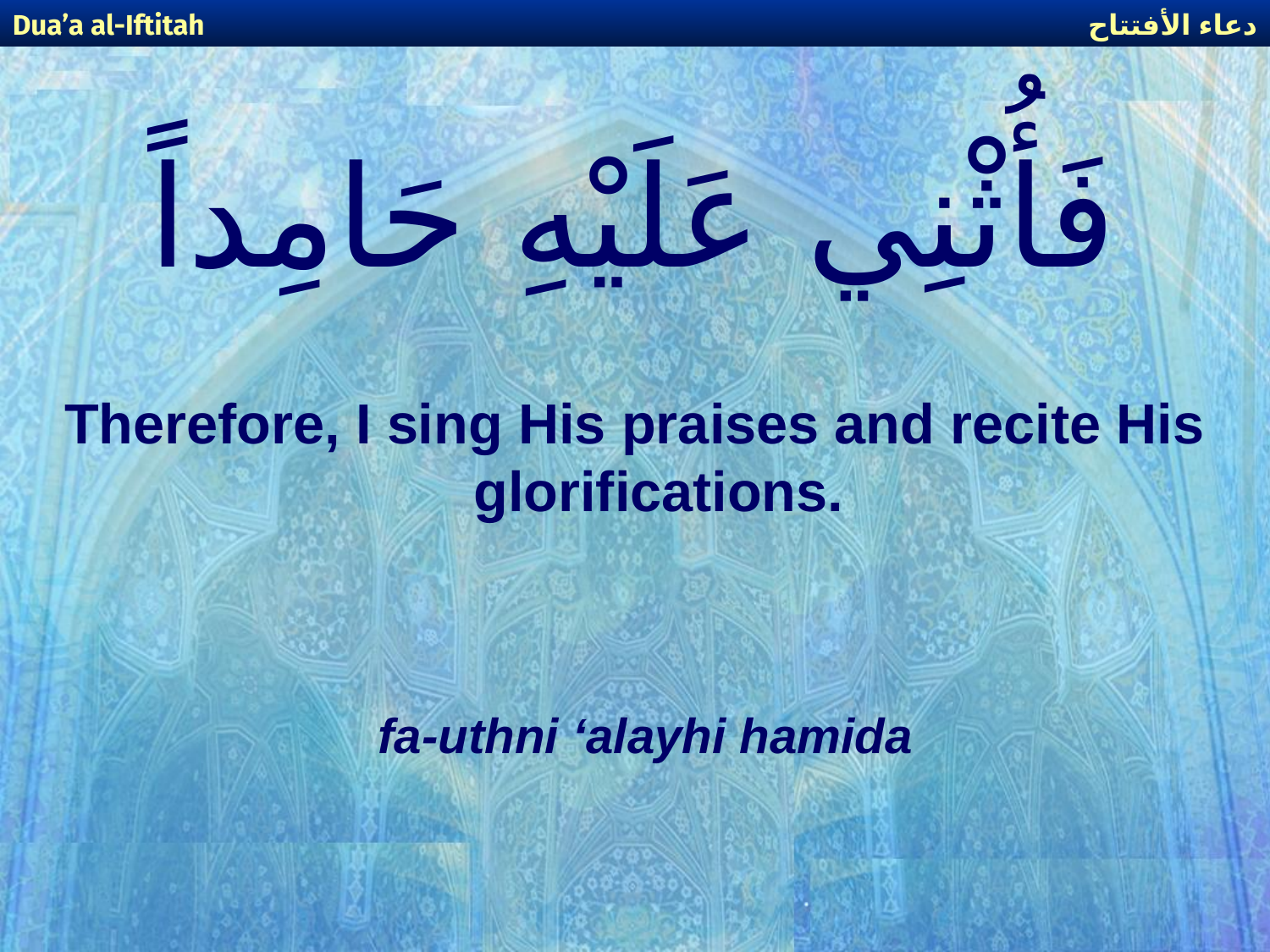

دعاء الأفتتاح
Dua’a al-Iftitah
# فَأُثْنِي عَلَيْهِ حَامِداً
Therefore, I sing His praises and recite His glorifications.
fa-uthni ‘alayhi hamida